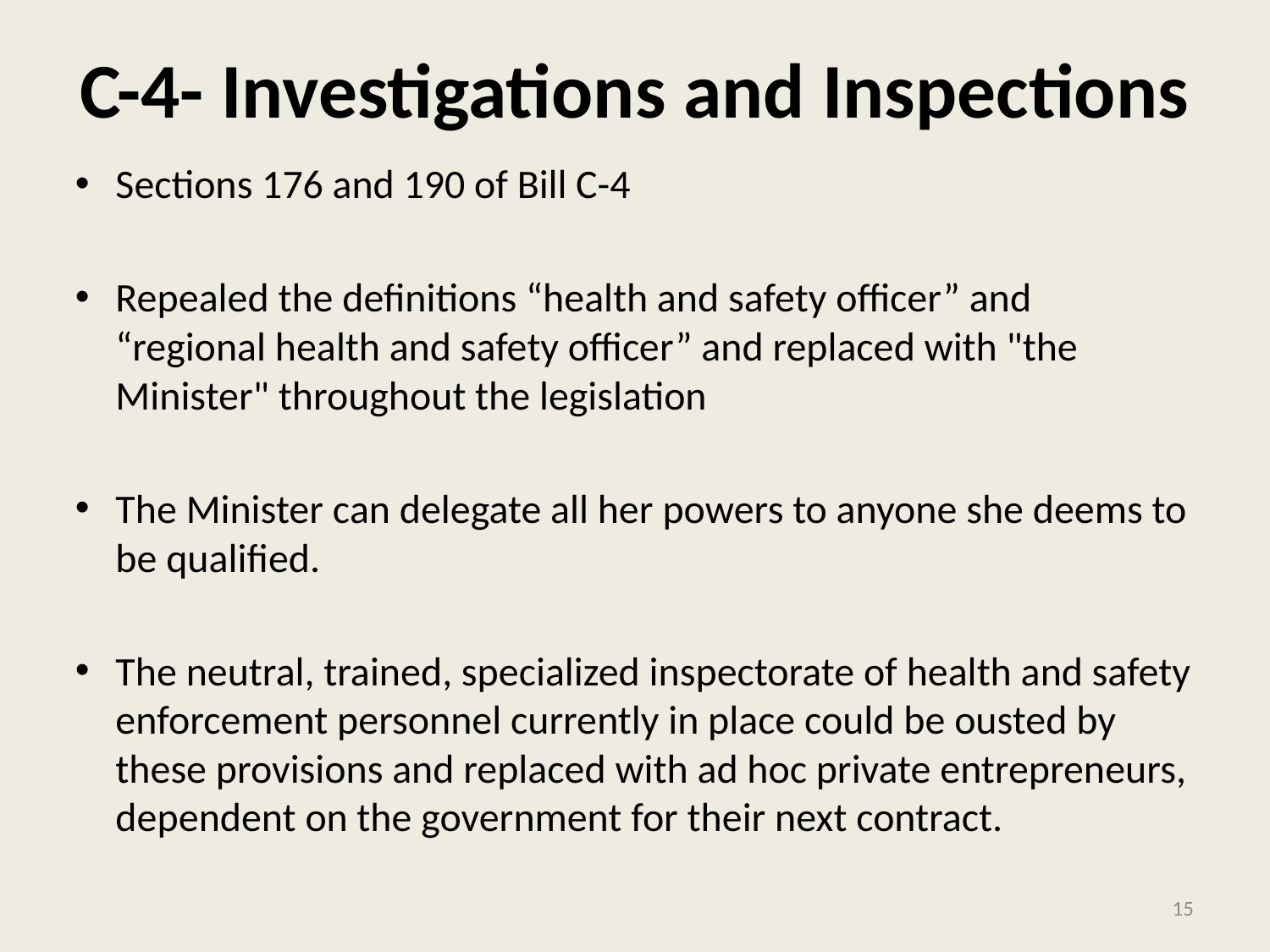

# C-4- Investigations and Inspections
Sections 176 and 190 of Bill C-4

Repealed the definitions “health and safety officer” and “regional health and safety officer” and replaced with "the Minister" throughout the legislation

The Minister can delegate all her powers to anyone she deems to be qualified.

The neutral, trained, specialized inspectorate of health and safety enforcement personnel currently in place could be ousted by these provisions and replaced with ad hoc private entrepreneurs, dependent on the government for their next contract.
15